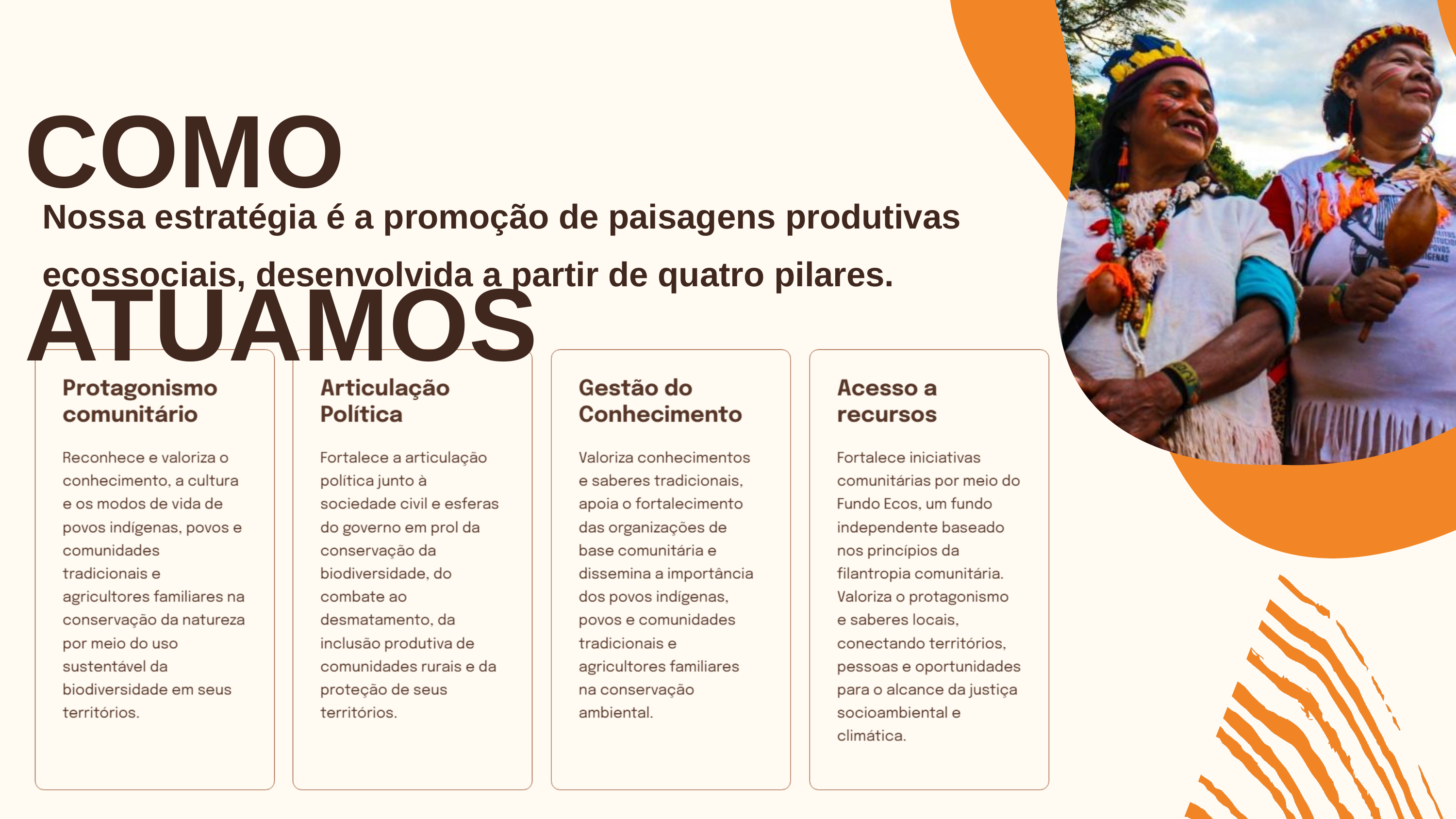

COMO ATUAMOS
Nossa estratégia é a promoção de paisagens produtivas ecossociais, desenvolvida a partir de quatro pilares.